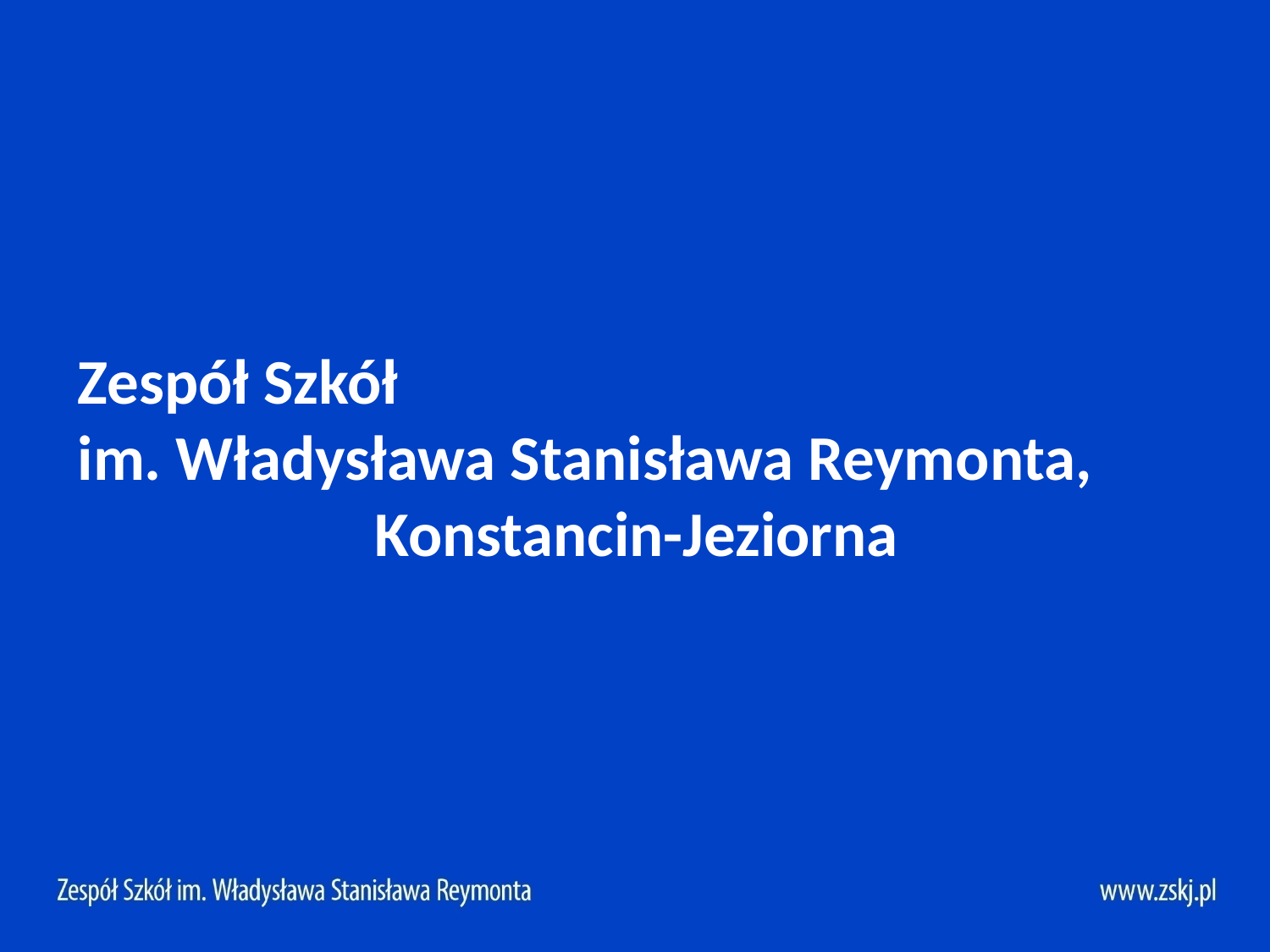

Zespół Szkół
im. Władysława Stanisława Reymonta,
Konstancin-Jeziorna